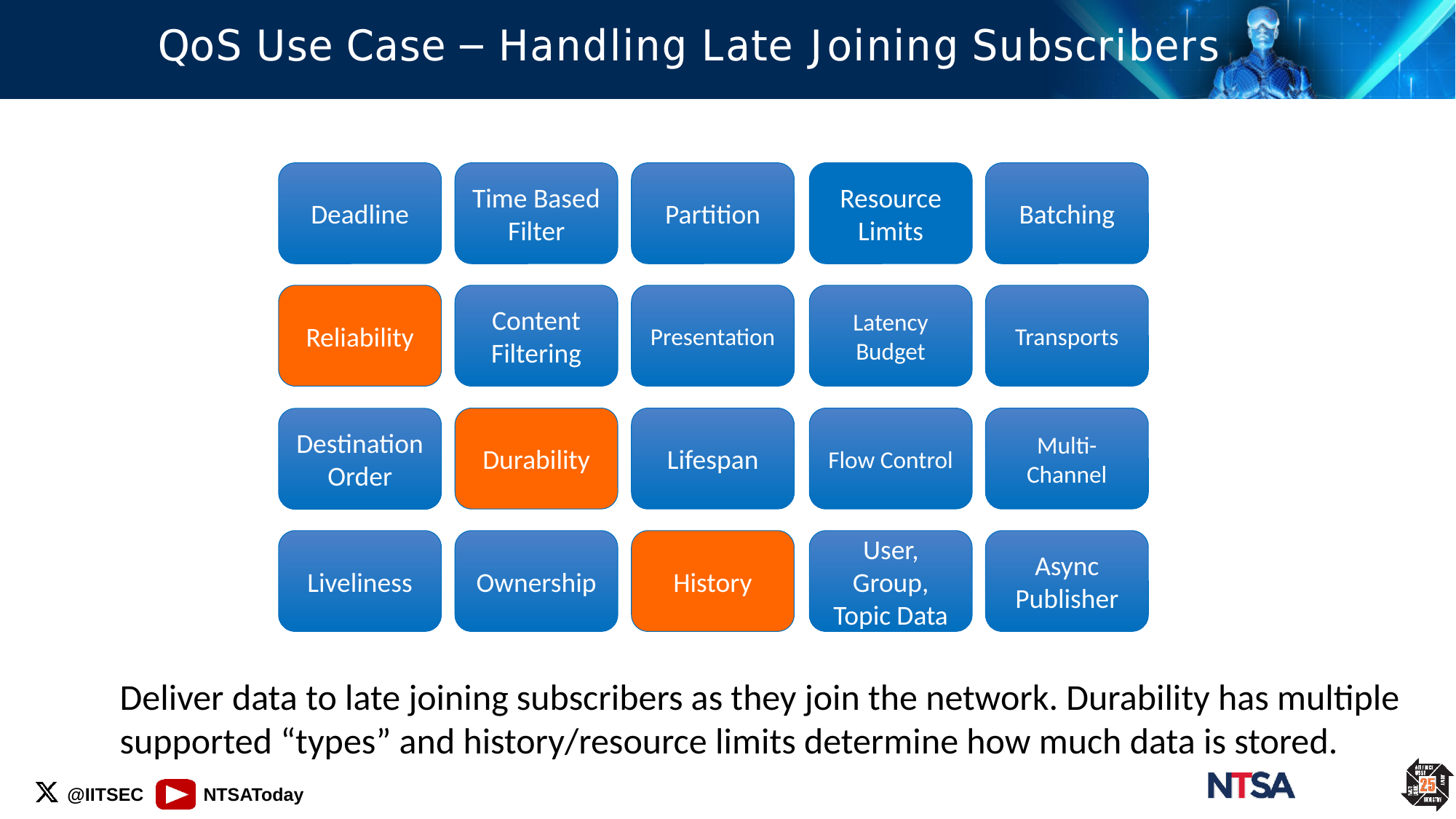

QoS Use Case – Handling Late Joining Subscribers
Deadline
Time Based Filter
Partition
Resource Limits
Batching
Reliability
Content Filtering
Presentation
Latency Budget
Transports
Durability
Lifespan
Flow Control
Multi-Channel
Destination Order
Liveliness
Ownership
History
User, Group, Topic Data
Async Publisher
Deliver data to late joining subscribers as they join the network. Durability has multiple supported “types” and history/resource limits determine how much data is stored.